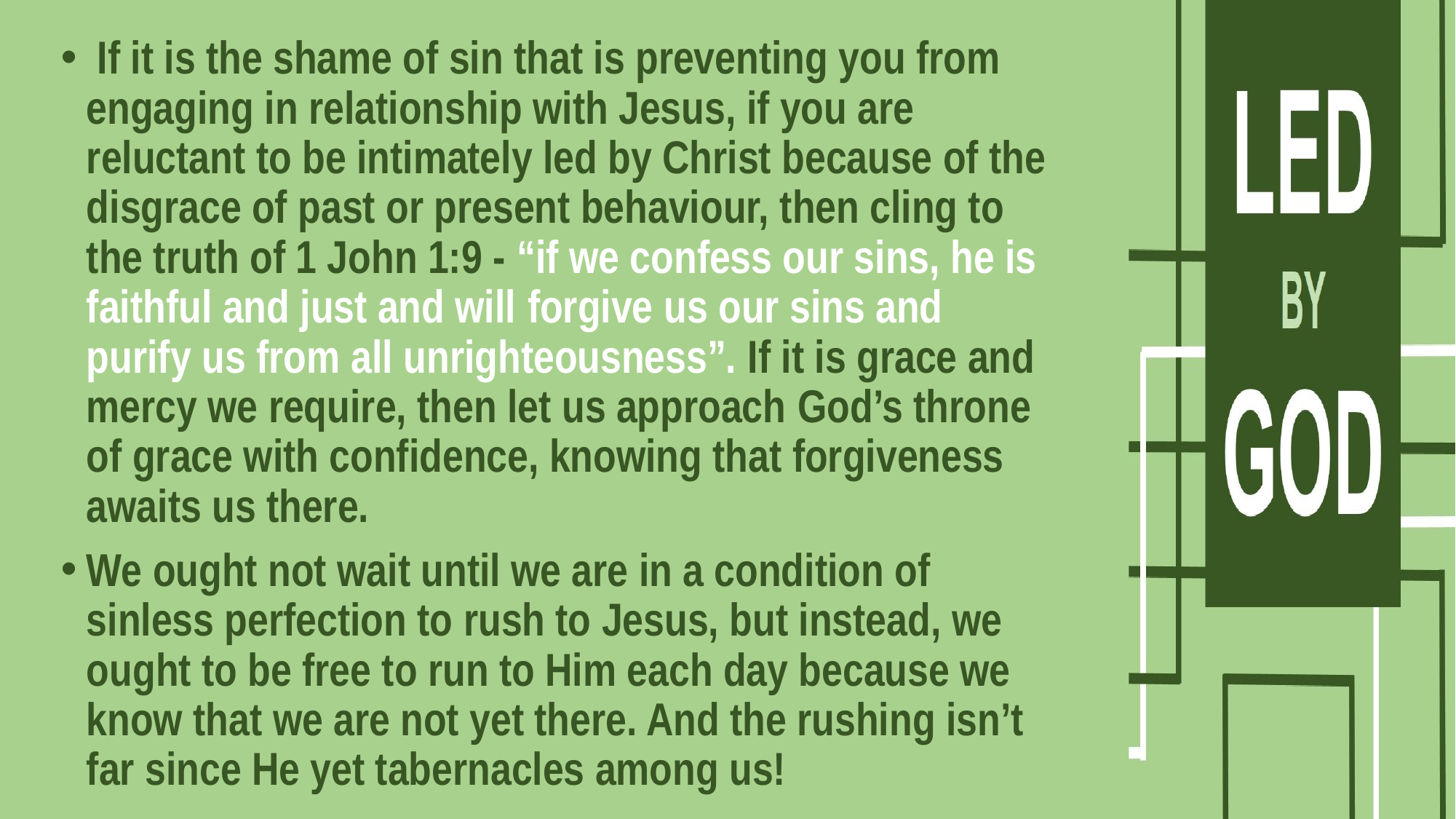

If it is the shame of sin that is preventing you from engaging in relationship with Jesus, if you are reluctant to be intimately led by Christ because of the disgrace of past or present behaviour, then cling to the truth of 1 John 1:9 - “if we confess our sins, he is faithful and just and will forgive us our sins and purify us from all unrighteousness”. If it is grace and mercy we require, then let us approach God’s throne of grace with confidence, knowing that forgiveness awaits us there.
We ought not wait until we are in a condition of sinless perfection to rush to Jesus, but instead, we ought to be free to run to Him each day because we know that we are not yet there. And the rushing isn’t far since He yet tabernacles among us!
#